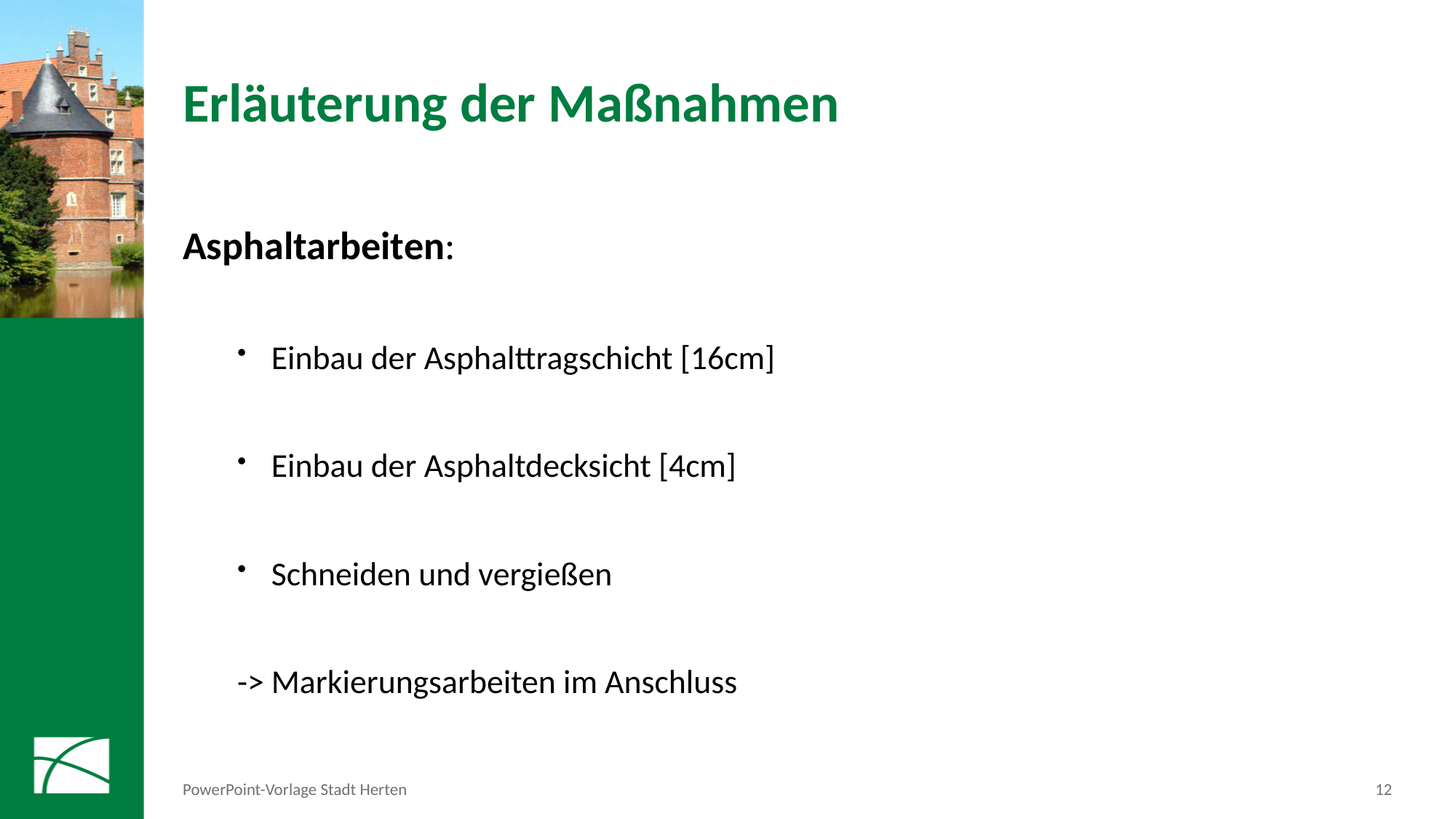

# Erläuterung der Maßnahmen
Asphaltarbeiten:

Einbau der Asphalttragschicht [16cm]

Einbau der Asphaltdecksicht [4cm]

Schneiden und vergießen

-> Markierungsarbeiten im Anschluss

PowerPoint-Vorlage Stadt Herten
12